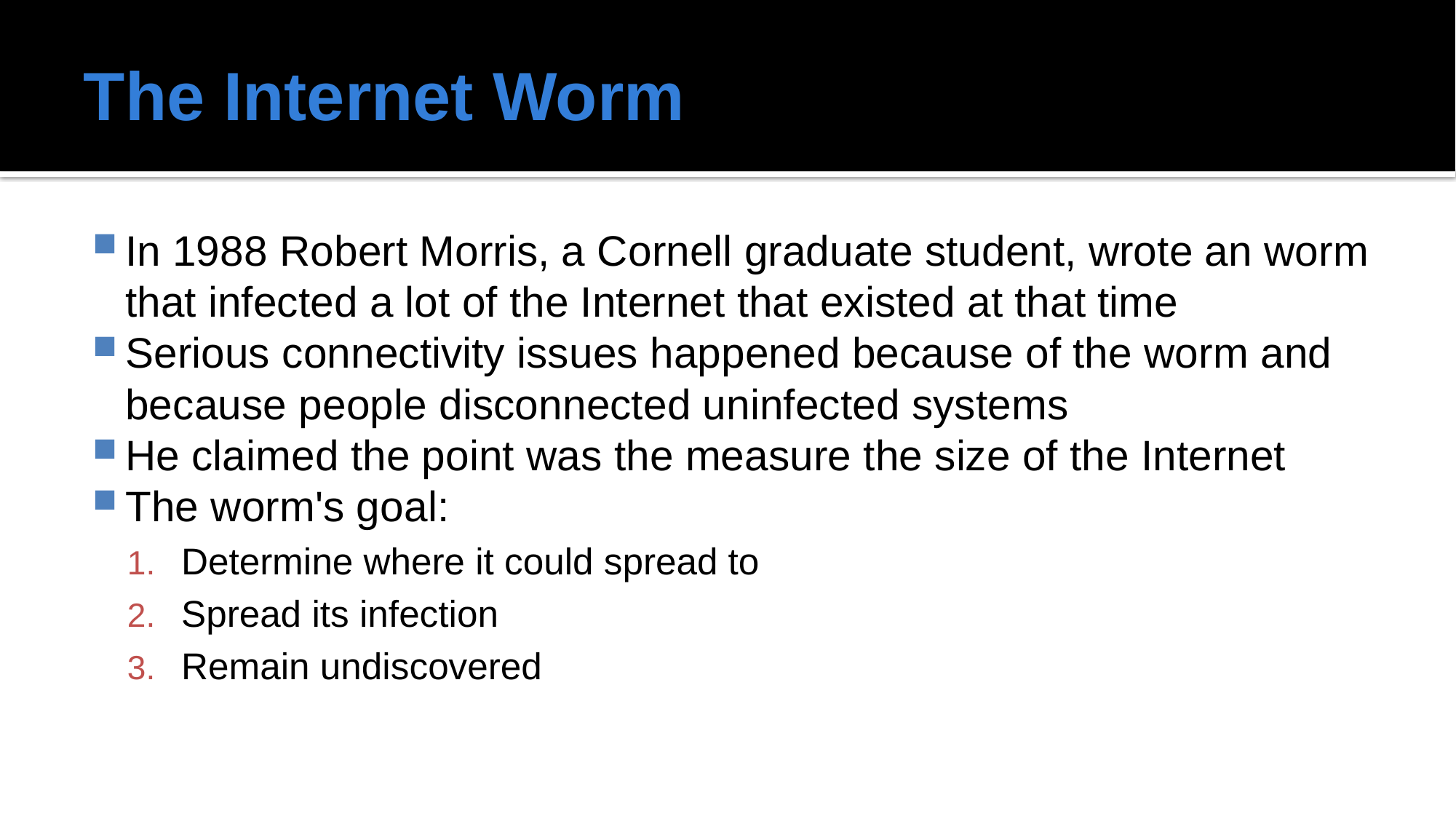

# The Internet Worm
In 1988 Robert Morris, a Cornell graduate student, wrote an worm that infected a lot of the Internet that existed at that time
Serious connectivity issues happened because of the worm and because people disconnected uninfected systems
He claimed the point was the measure the size of the Internet
The worm's goal:
Determine where it could spread to
Spread its infection
Remain undiscovered